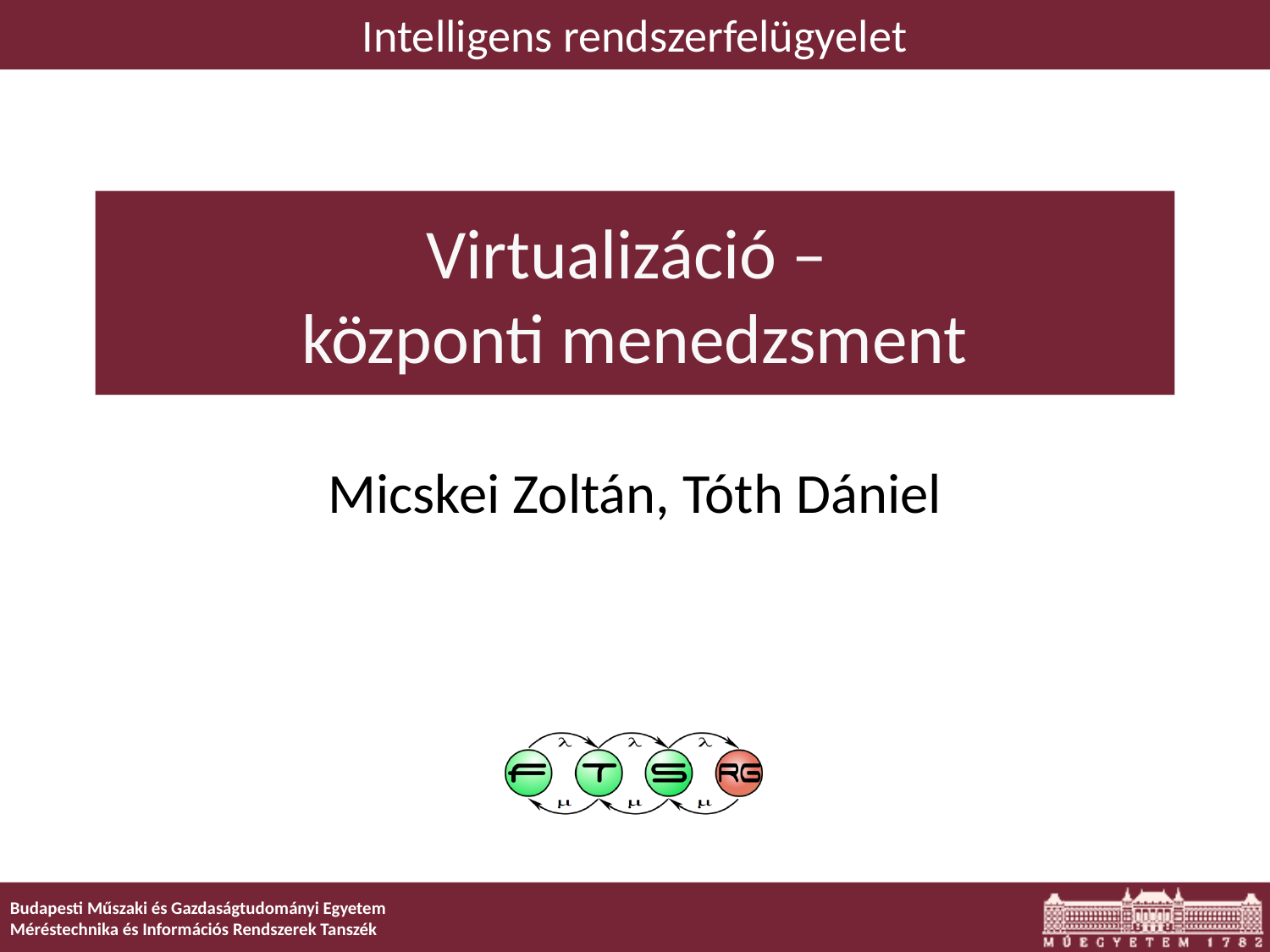

Intelligens rendszerfelügyelet
# Virtualizáció – központi menedzsment
Micskei Zoltán, Tóth Dániel